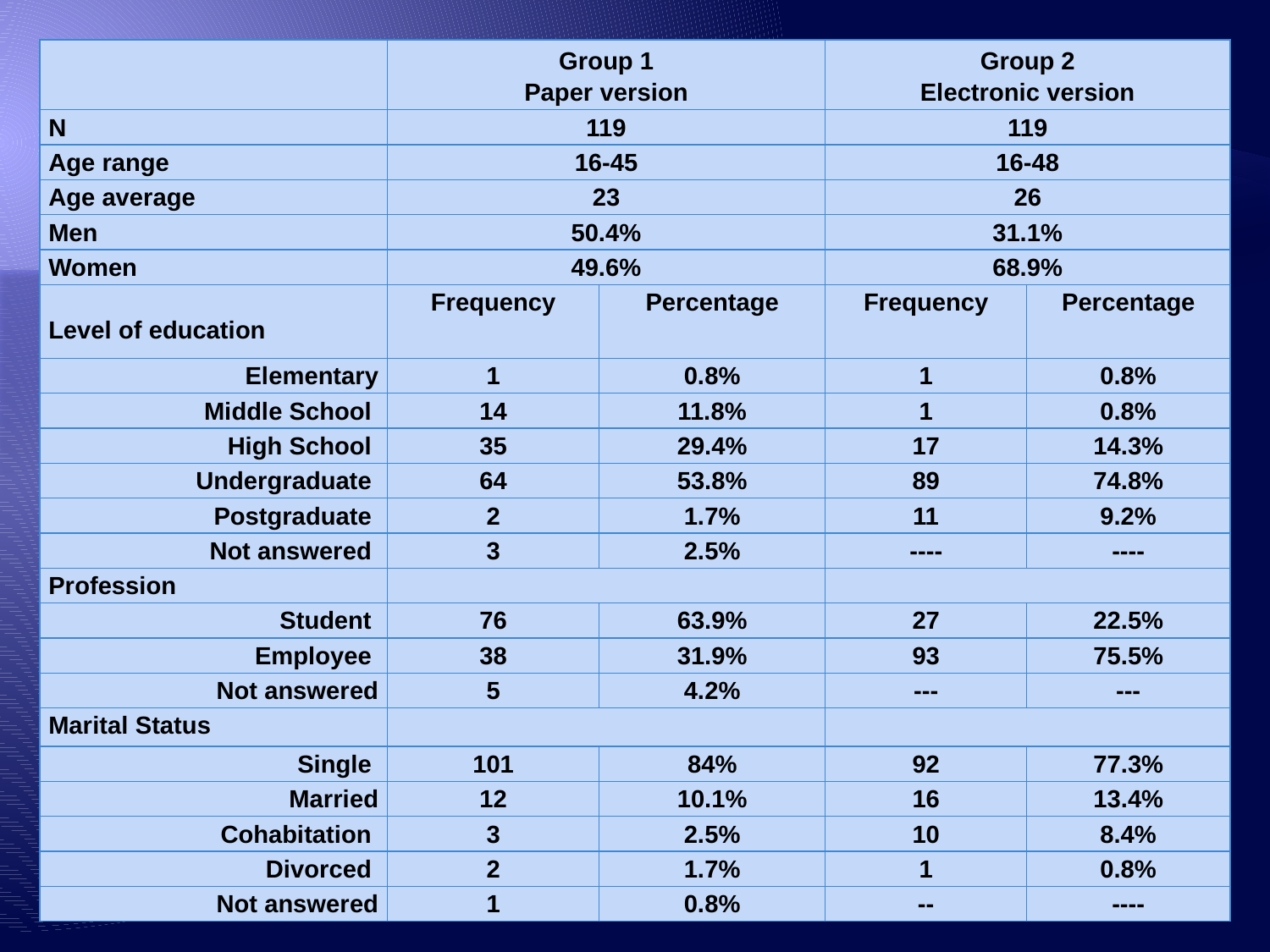

|  | Group 1 Paper version |  | Group 2 Electronic version |  |
| --- | --- | --- | --- | --- |
| N | 119 |  | 119 |  |
| Age range | 16-45 |  | 16-48 |  |
| Age average | 23 |  | 26 |  |
| Men | 50.4% |  | 31.1% |  |
| Women | 49.6% |  | 68.9% |  |
| Level of education | Frequency | Percentage | Frequency | Percentage |
| Elementary | 1 | 0.8% | 1 | 0.8% |
| Middle School | 14 | 11.8% | 1 | 0.8% |
| High School | 35 | 29.4% | 17 | 14.3% |
| Undergraduate | 64 | 53.8% | 89 | 74.8% |
| Postgraduate | 2 | 1.7% | 11 | 9.2% |
| Not answered | 3 | 2.5% | ---- | ---- |
| Profession |  |  |  |  |
| Student | 76 | 63.9% | 27 | 22.5% |
| Employee | 38 | 31.9% | 93 | 75.5% |
| Not answered | 5 | 4.2% | --- | --- |
| Marital Status |  |  |  |  |
| Single | 101 | 84% | 92 | 77.3% |
| Married | 12 | 10.1% | 16 | 13.4% |
| Cohabitation | 3 | 2.5% | 10 | 8.4% |
| Divorced | 2 | 1.7% | 1 | 0.8% |
| Not answered | 1 | 0.8% | -- | ---- |